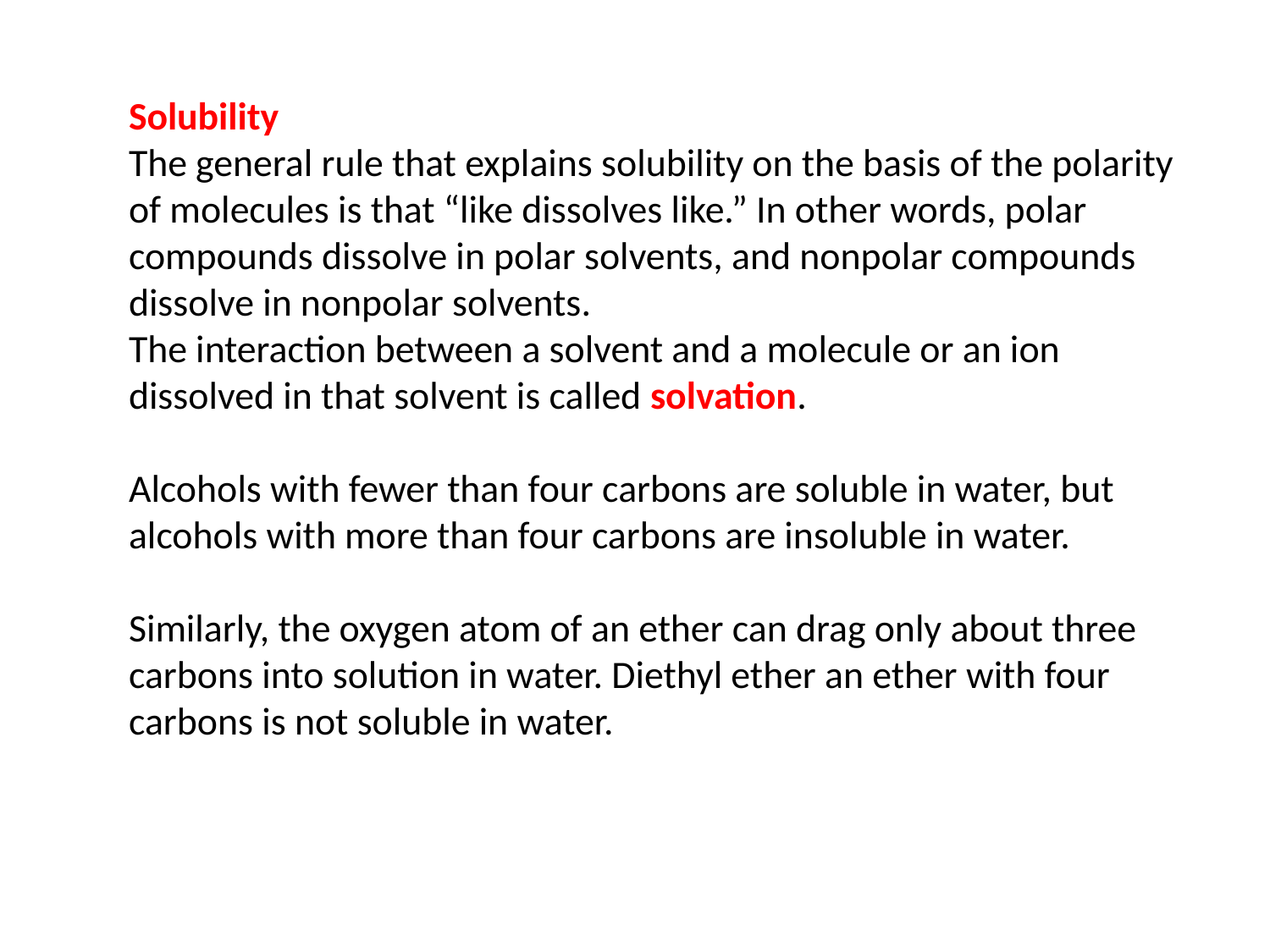

Solubility
The general rule that explains solubility on the basis of the polarity of molecules is that “like dissolves like.” In other words, polar compounds dissolve in polar solvents, and nonpolar compounds dissolve in nonpolar solvents.
The interaction between a solvent and a molecule or an ion dissolved in that solvent is called solvation.

Alcohols with fewer than four carbons are soluble in water, but alcohols with more than four carbons are insoluble in water.

Similarly, the oxygen atom of an ether can drag only about three carbons into solution in water. Diethyl ether an ether with four carbons is not soluble in water.